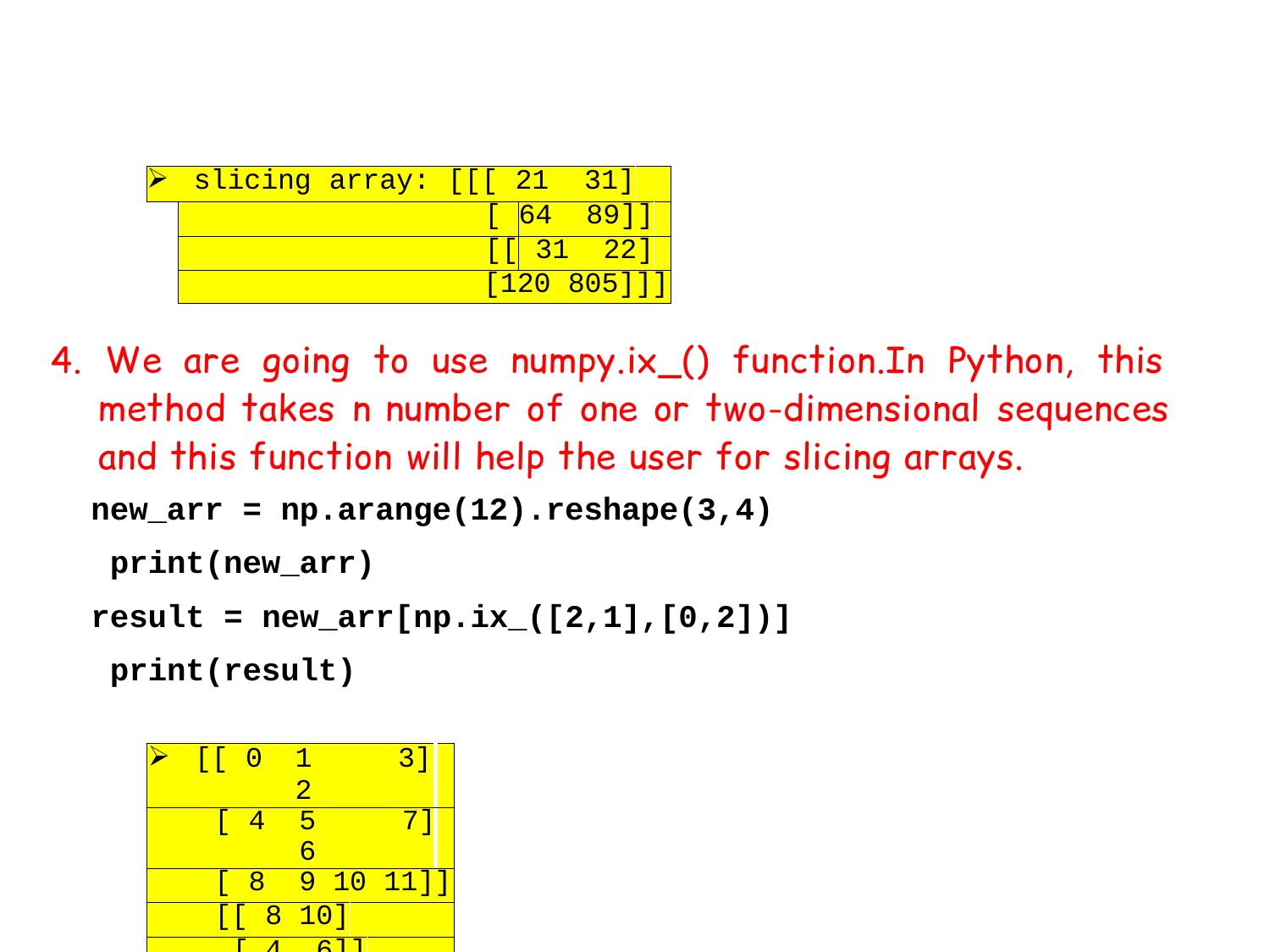

| slicing |  | array: | [[[ 21 |  | 31] |  |  |
| --- | --- | --- | --- | --- | --- | --- | --- |
|  | [ |  |  | 64 | 89]] |  |  |
|  | [[ |  |  | 31 | 22] |  |  |
|  | [120 805]]] |  |  |  |  |  |  |
# 4. We are going to use numpy.ix_() function.In Python, this  method takes n number of one or two-dimensional sequences  and this function will help the user for slicing arrays.
new_arr = np.arange(12).reshape(3,4)  print(new_arr)
result = new_arr[np.ix_([2,1],[0,2])]  print(result)
| [[ 0 |  | 1 2 |  | 3] |  |
| --- | --- | --- | --- | --- | --- |
| [ 4 |  | 5 6 |  | 7] |  |
| [ 8 |  | 9 10 |  | 11]] |  |
| [[ | 8 | 10] |  |  |  |
| [ | 4 | 6]] |  |  |  |